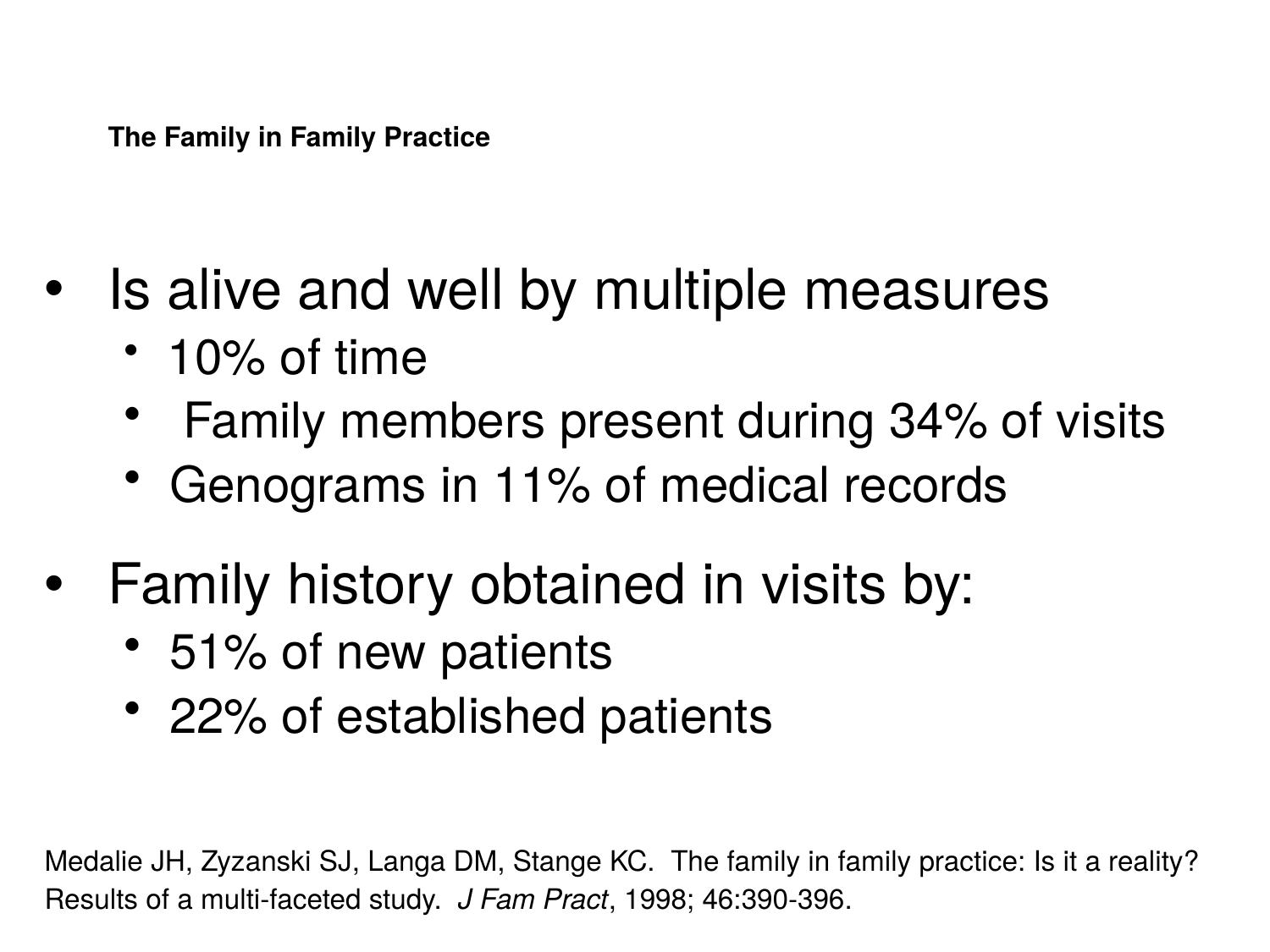

# The Family in Family Practice
Is alive and well by multiple measures
 10% of time
  Family members present during 34% of visits
 Genograms in 11% of medical records
Family history obtained in visits by:
 51% of new patients
 22% of established patients

Medalie JH, Zyzanski SJ, Langa DM, Stange KC.  The family in family practice: Is it a reality?
Results of a multi-faceted study.  J Fam Pract, 1998; 46:390-396.